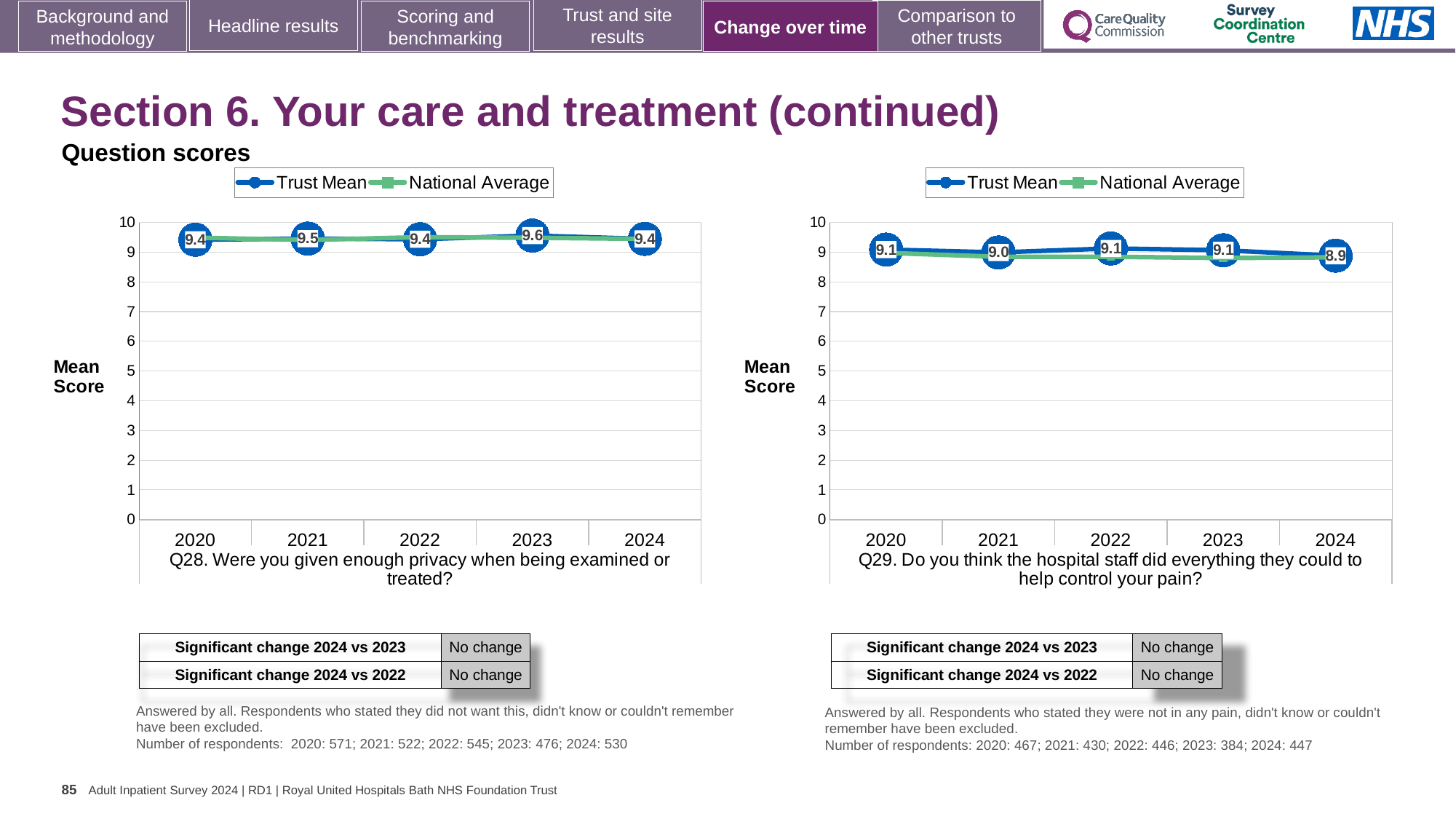

# Section 6. Your care and treatment (continued)
Question scores

### Chart

| Category | Trust Mean | National Average |
|---|---|---|
| 2020 | 9.419969589322301 | 9.489243507671379 |
| 2021 | 9.457295477573538 | 9.410277668523356 |
| 2022 | 9.434615219112752 | 9.50405453875366 |
| 2023 | 9.560096089095236 | 9.483747650102146 |
| 2024 | 9.446938692741314 | 9.448559337634082 |

### Chart

| Category | Trust Mean | National Average |
|---|---|---|
| 2020 | 9.08739485746407 | 8.976419943602243 |
| 2021 | 8.991964302999897 | 8.844483539798915 |
| 2022 | 9.12540448019557 | 8.844166637270467 |
| 2023 | 9.065034601768224 | 8.804094094680094 |
| 2024 | 8.883066018740974 | 8.827260699233978 |
| Significant change 2024 vs 2023 | No change |
| --- | --- |
| Significant change 2024 vs 2022 | No change |
| Significant change 2024 vs 2023 | No change |
| --- | --- |
| Significant change 2024 vs 2022 | No change |
Answered by all. Respondents who stated they did not want this, didn't know or couldn't remember have been excluded.
Number of respondents:  2020: 571; 2021: 522; 2022: 545; 2023: 476; 2024: 530
Answered by all. Respondents who stated they were not in any pain, didn't know or couldn't remember have been excluded.
Number of respondents: 2020: 467; 2021: 430; 2022: 446; 2023: 384; 2024: 447

85